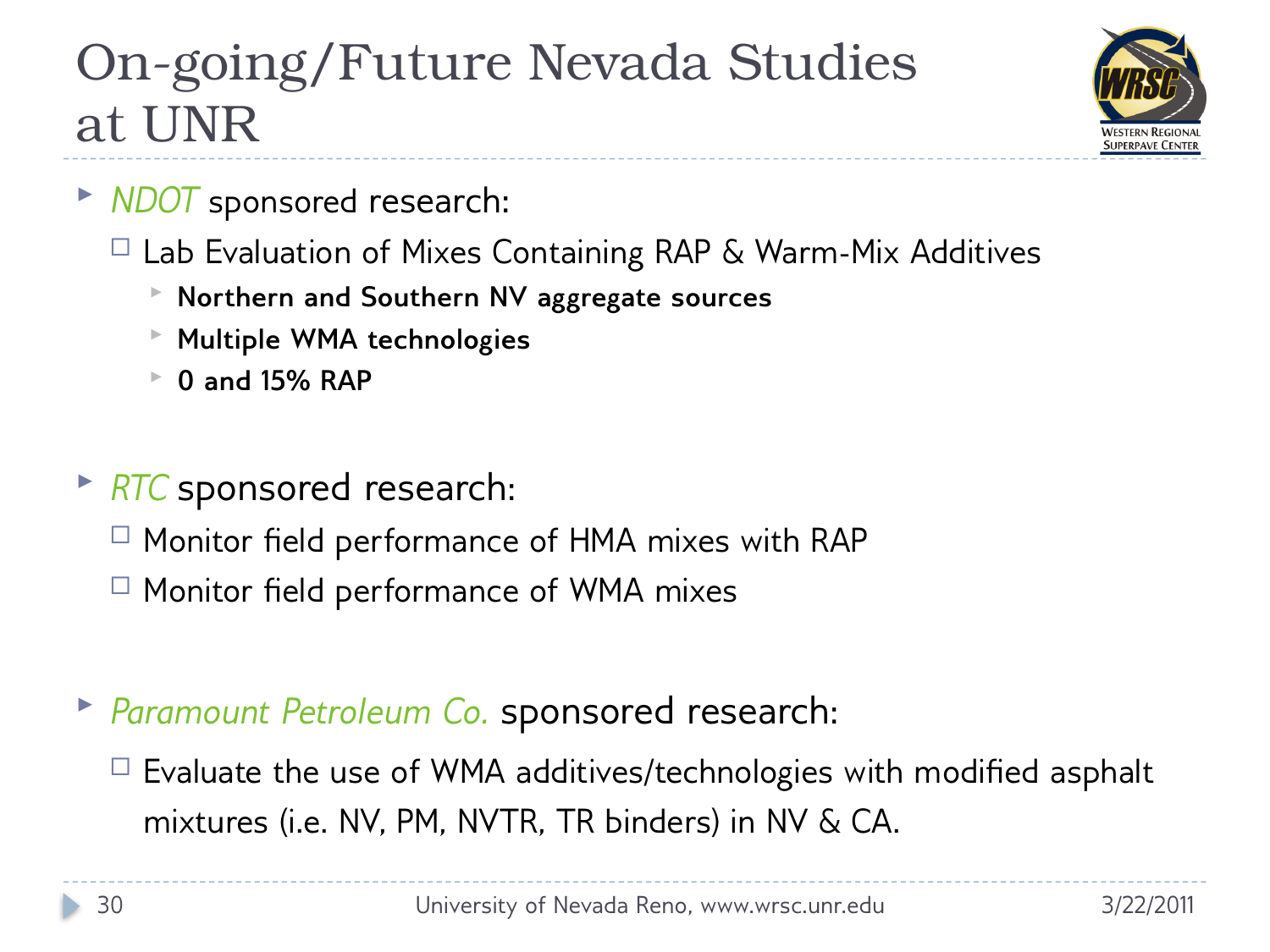

# On-going/Future Nevada Studies at UNR
NDOT sponsored research:
Lab Evaluation of Mixes Containing RAP & Warm-Mix Additives
Northern and Southern NV aggregate sources
Multiple WMA technologies
0 and 15% RAP

RTC sponsored research:
Monitor field performance of HMA mixes with RAP
Monitor field performance of WMA mixes

Paramount Petroleum Co. sponsored research:
Evaluate the use of WMA additives/technologies with modified asphalt mixtures (i.e. NV, PM, NVTR, TR binders) in NV & CA.
30
University of Nevada Reno, www.wrsc.unr.edu
3/22/2011